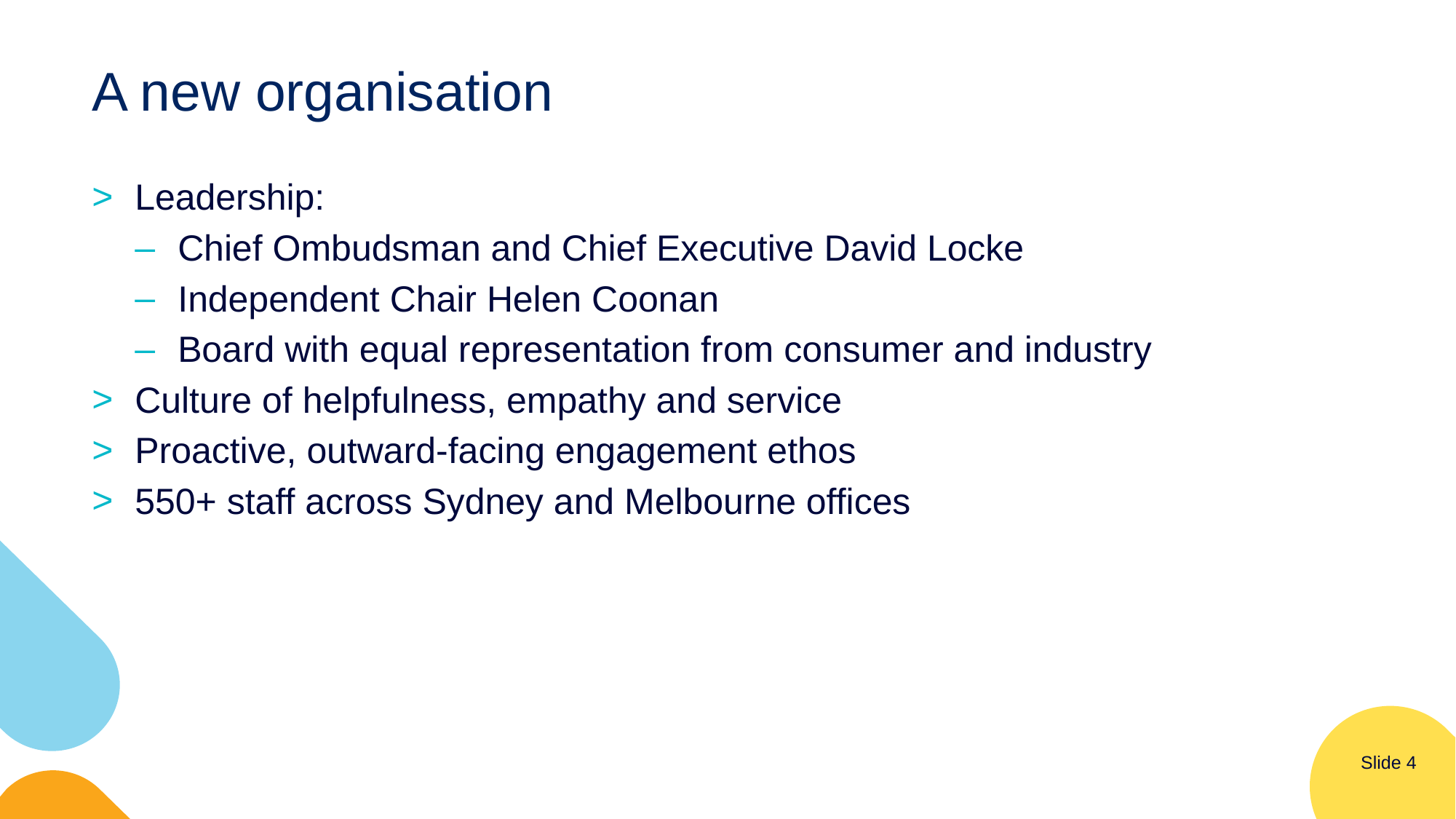

# A new organisation
Leadership:
Chief Ombudsman and Chief Executive David Locke
Independent Chair Helen Coonan
Board with equal representation from consumer and industry
Culture of helpfulness, empathy and service
Proactive, outward-facing engagement ethos
550+ staff across Sydney and Melbourne offices
Slide 4